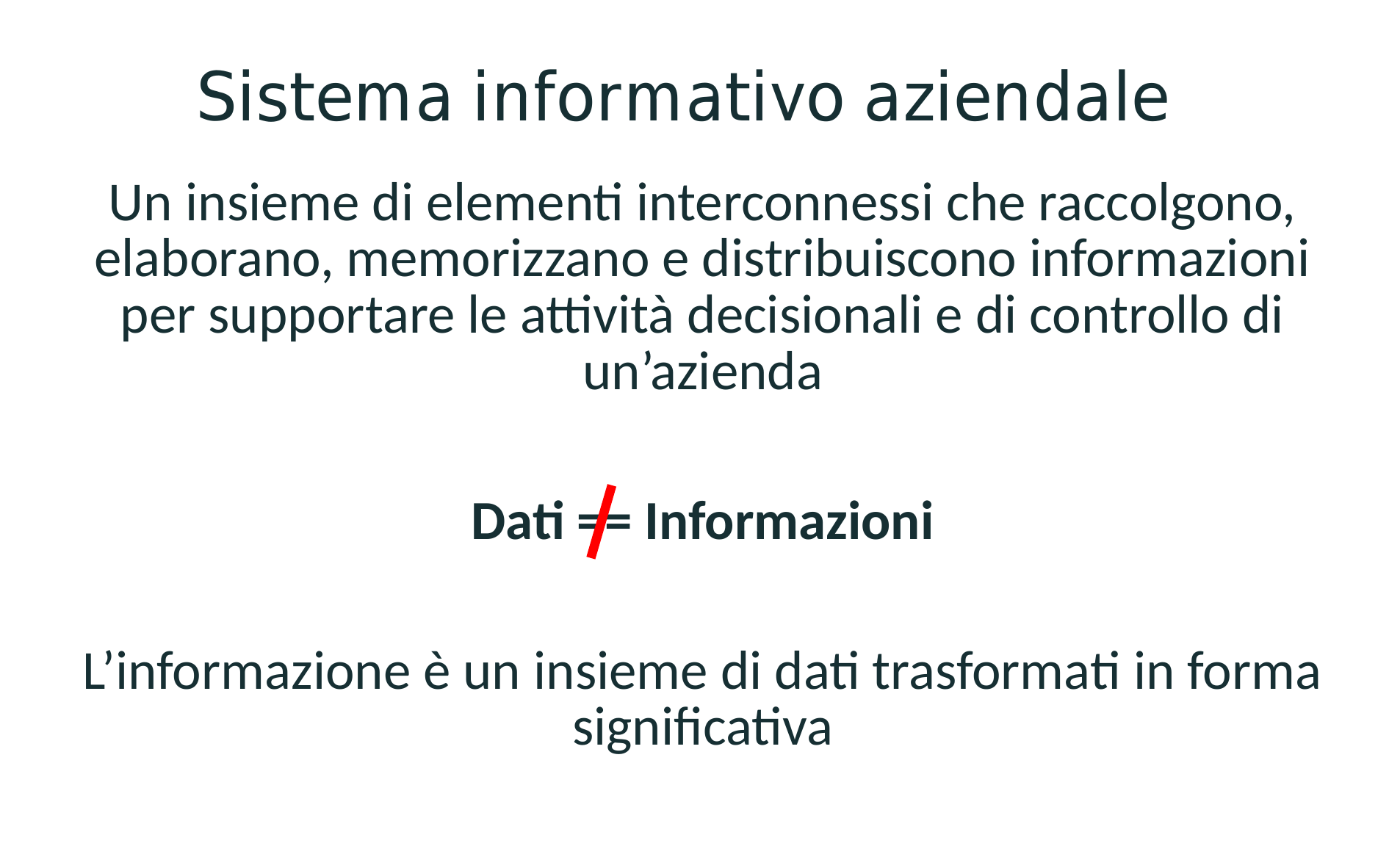

# Sistema informativo aziendale
Un insieme di elementi interconnessi che raccolgono, elaborano, memorizzano e distribuiscono informazioni per supportare le attività decisionali e di controllo di un’azienda

Dati == Informazioni

L’informazione è un insieme di dati trasformati in forma significativa